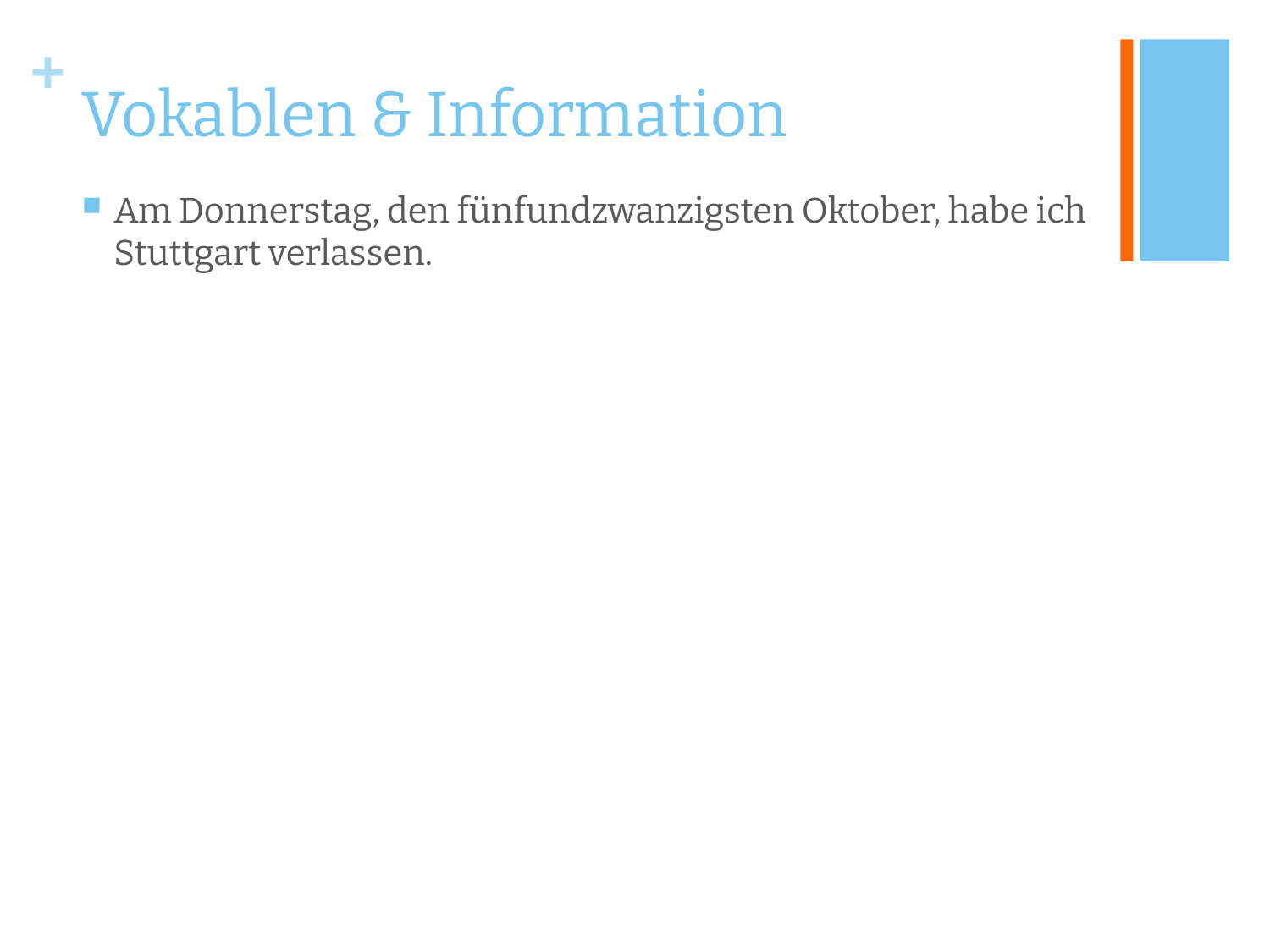

# Vokablen & Information
Am Donnerstag, den fünfundzwanzigsten Oktober, habe ich Stuttgart verlassen.